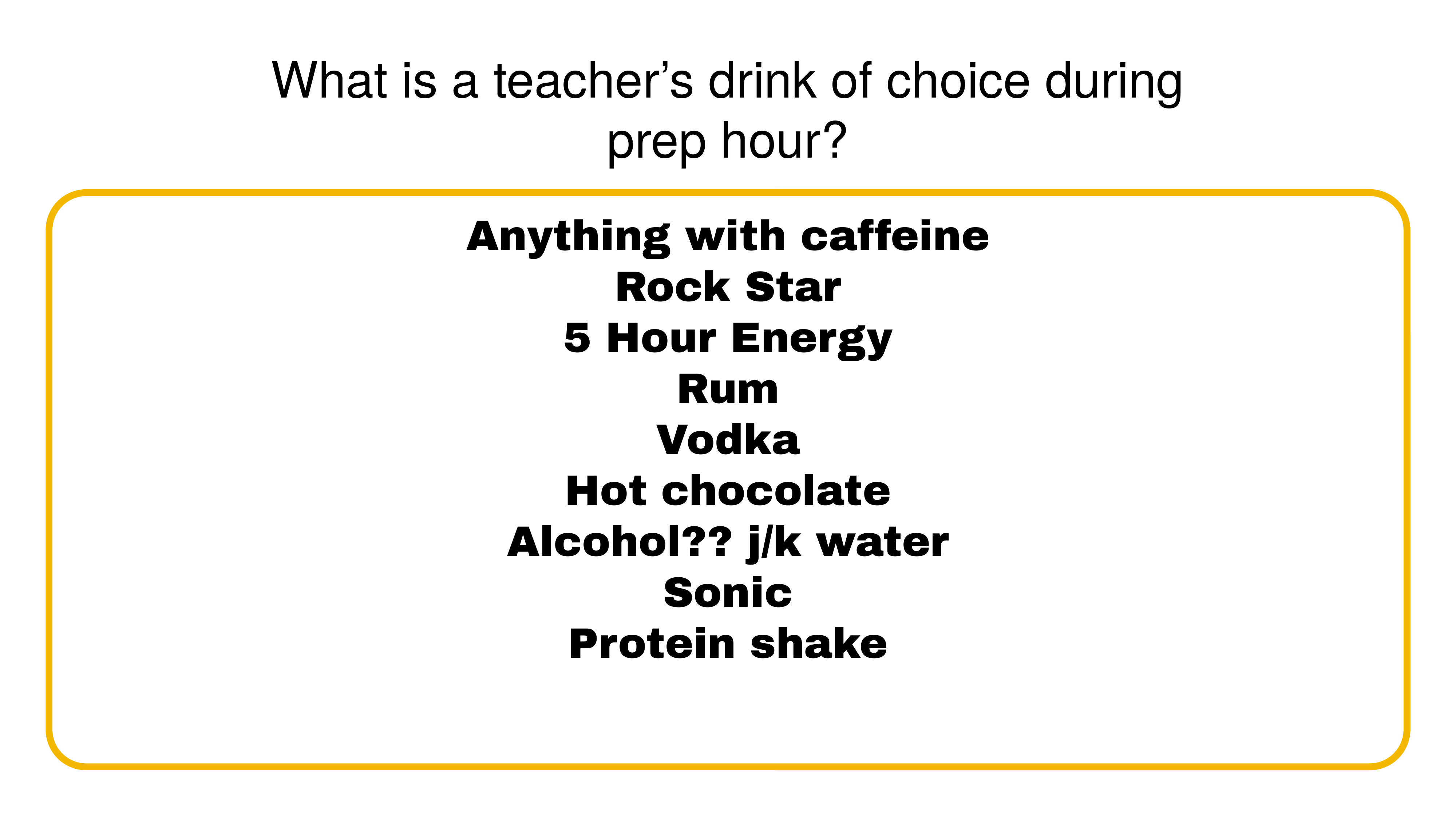

# What is a teacher’s drink of choice during prep hour?
Anything with caffeine
Rock Star
5 Hour Energy
Rum
Vodka
Hot chocolate
Alcohol?? j/k water
Sonic
Protein shake
adsf1